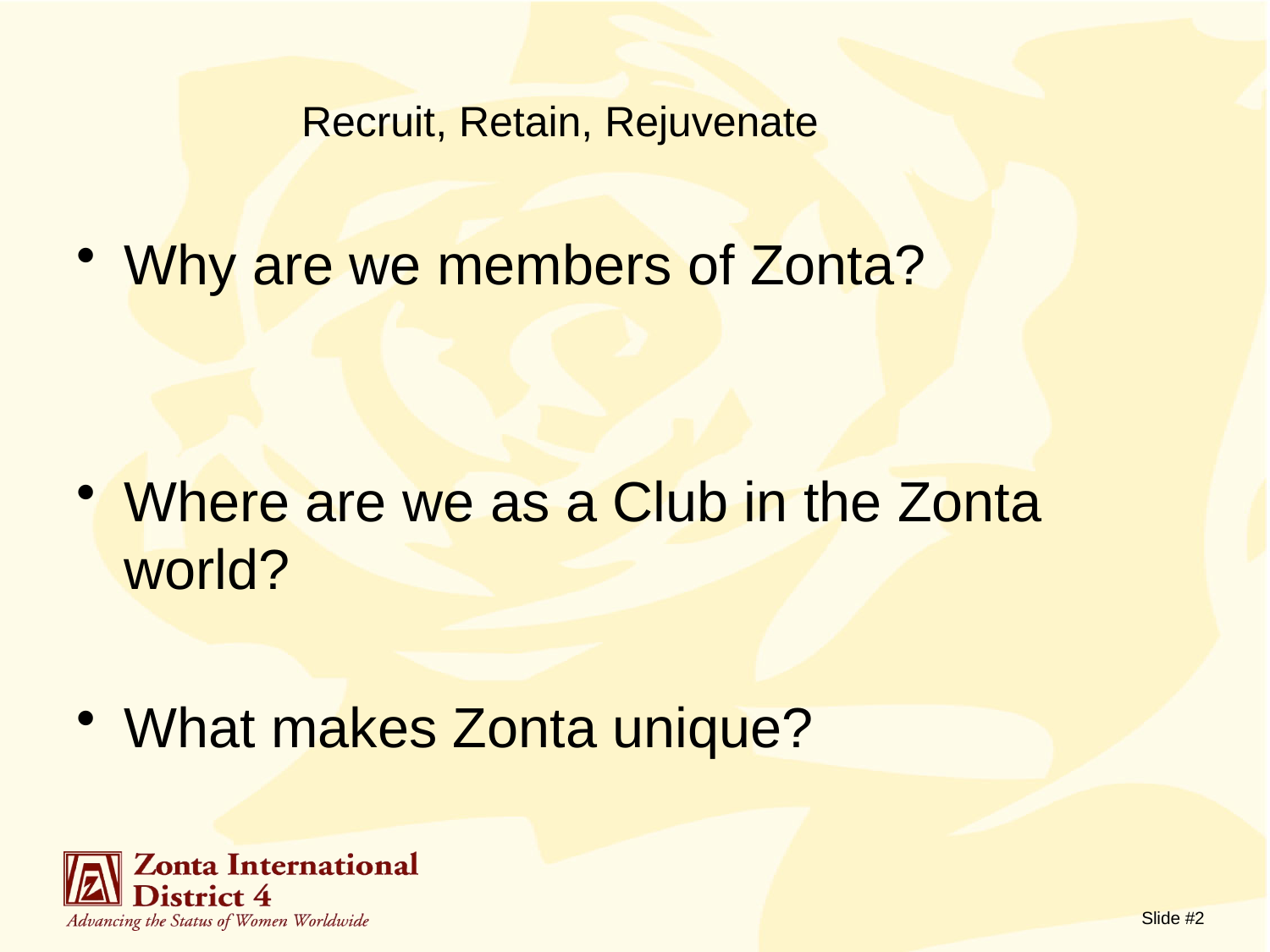

# Recruit, Retain, Rejuvenate
Why are we members of Zonta?

Where are we as a Club in the Zonta world?

What makes Zonta unique?